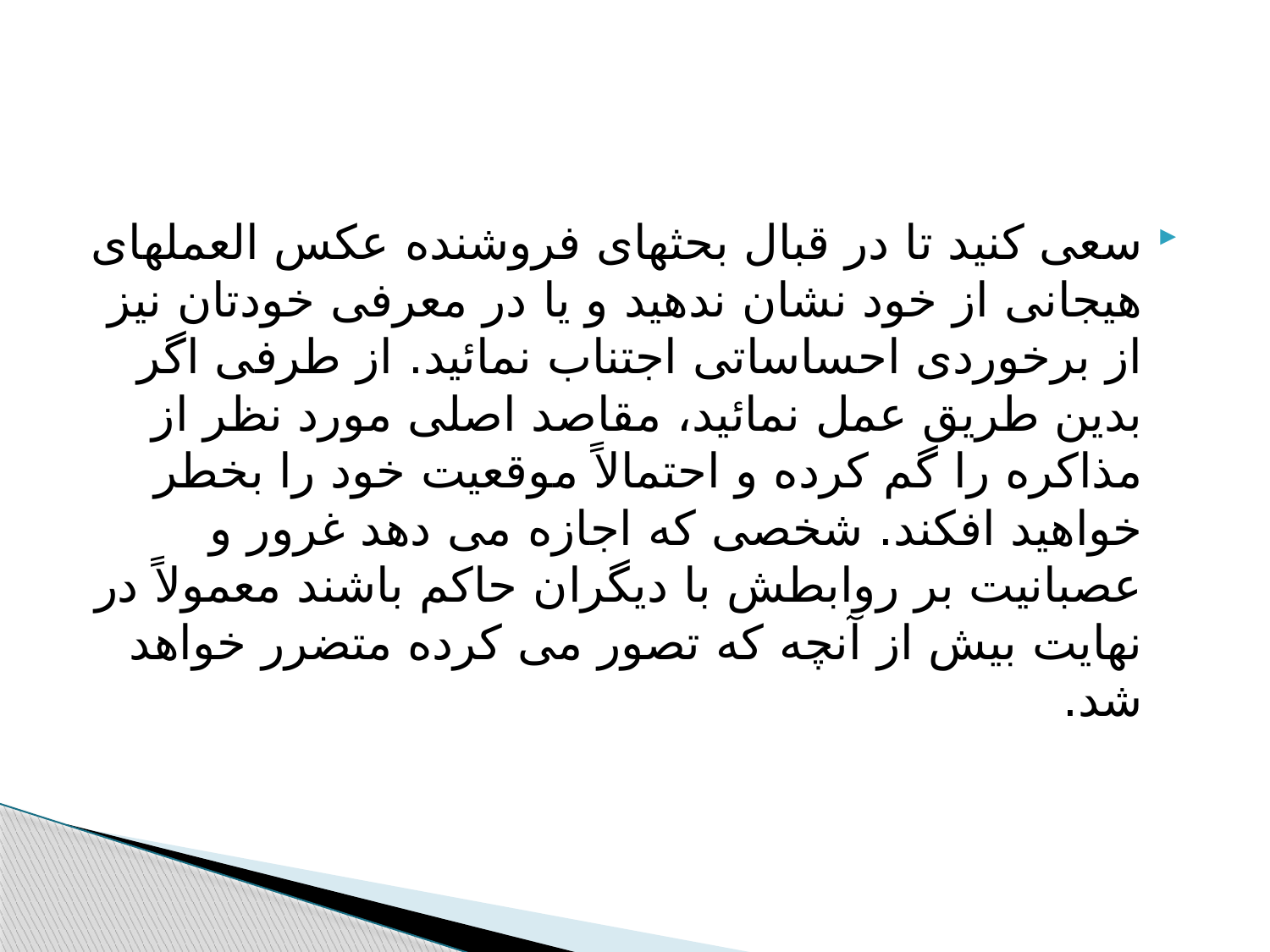

#
سعی کنید تا در قبال بحثهای فروشنده عکس العملهای هیجانی از خود نشان ندهید و یا در معرفی خودتان نیز از برخوردی احساساتی اجتناب نمائید. از طرفی اگر بدین طریق عمل نمائید، مقاصد اصلی مورد نظر از مذاکره را گم کرده و احتمالاً موقعیت خود را بخطر خواهید افکند. شخصی که اجازه می دهد غرور و عصبانیت بر روابطش با دیگران حاکم باشند معمولاً در نهایت بیش از آنچه که تصور می کرده متضرر خواهد شد.